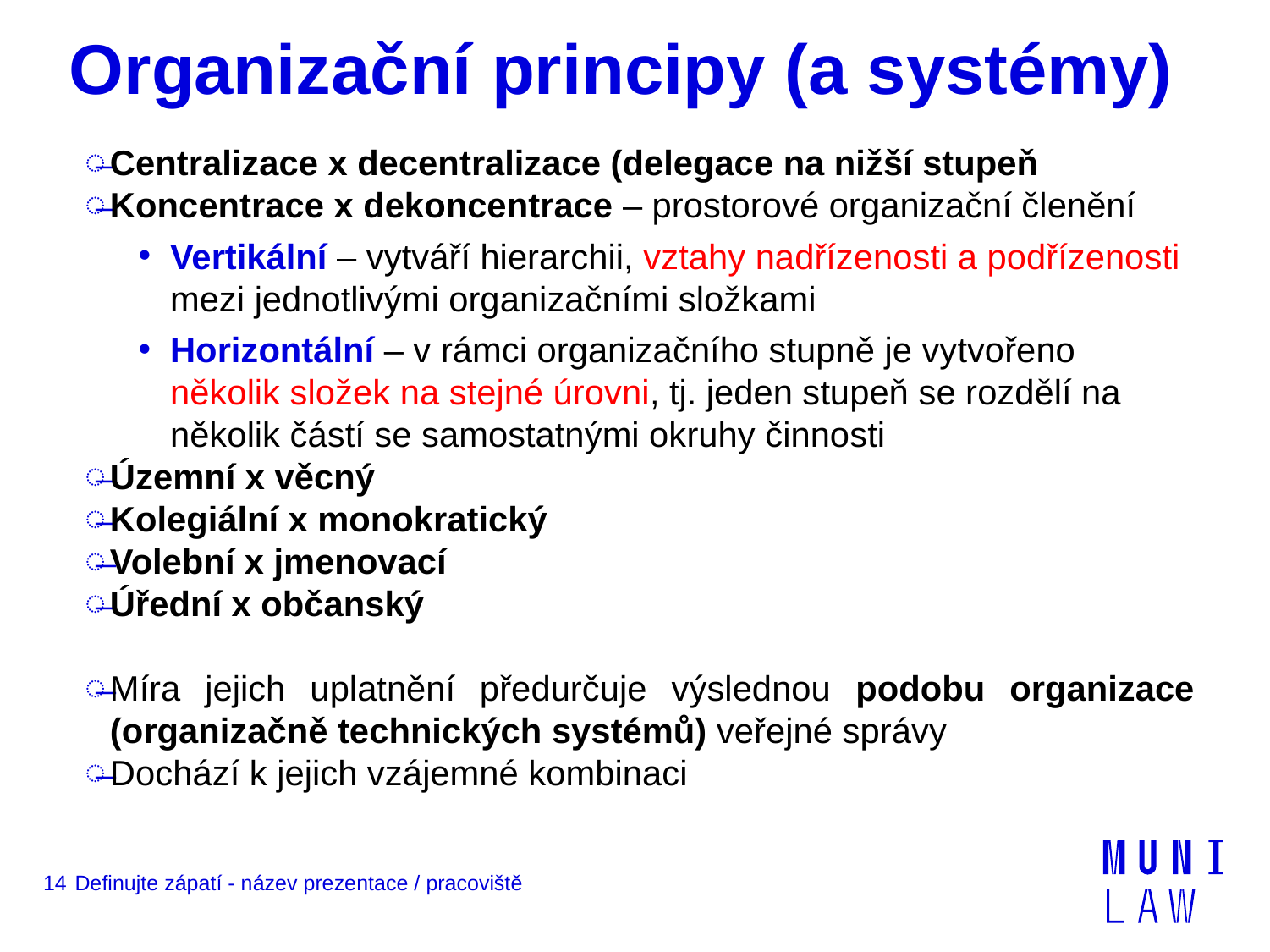

# Organizační principy (a systémy)
Centralizace x decentralizace (delegace na nižší stupeň
Koncentrace x dekoncentrace – prostorové organizační členění
Vertikální – vytváří hierarchii, vztahy nadřízenosti a podřízenosti mezi jednotlivými organizačními složkami
Horizontální – v rámci organizačního stupně je vytvořeno několik složek na stejné úrovni, tj. jeden stupeň se rozdělí na několik částí se samostatnými okruhy činnosti
Územní x věcný
Kolegiální x monokratický
Volební x jmenovací
Úřední x občanský

Míra jejich uplatnění předurčuje výslednou podobu organizace (organizačně technických systémů) veřejné správy
Dochází k jejich vzájemné kombinaci
14
Definujte zápatí - název prezentace / pracoviště